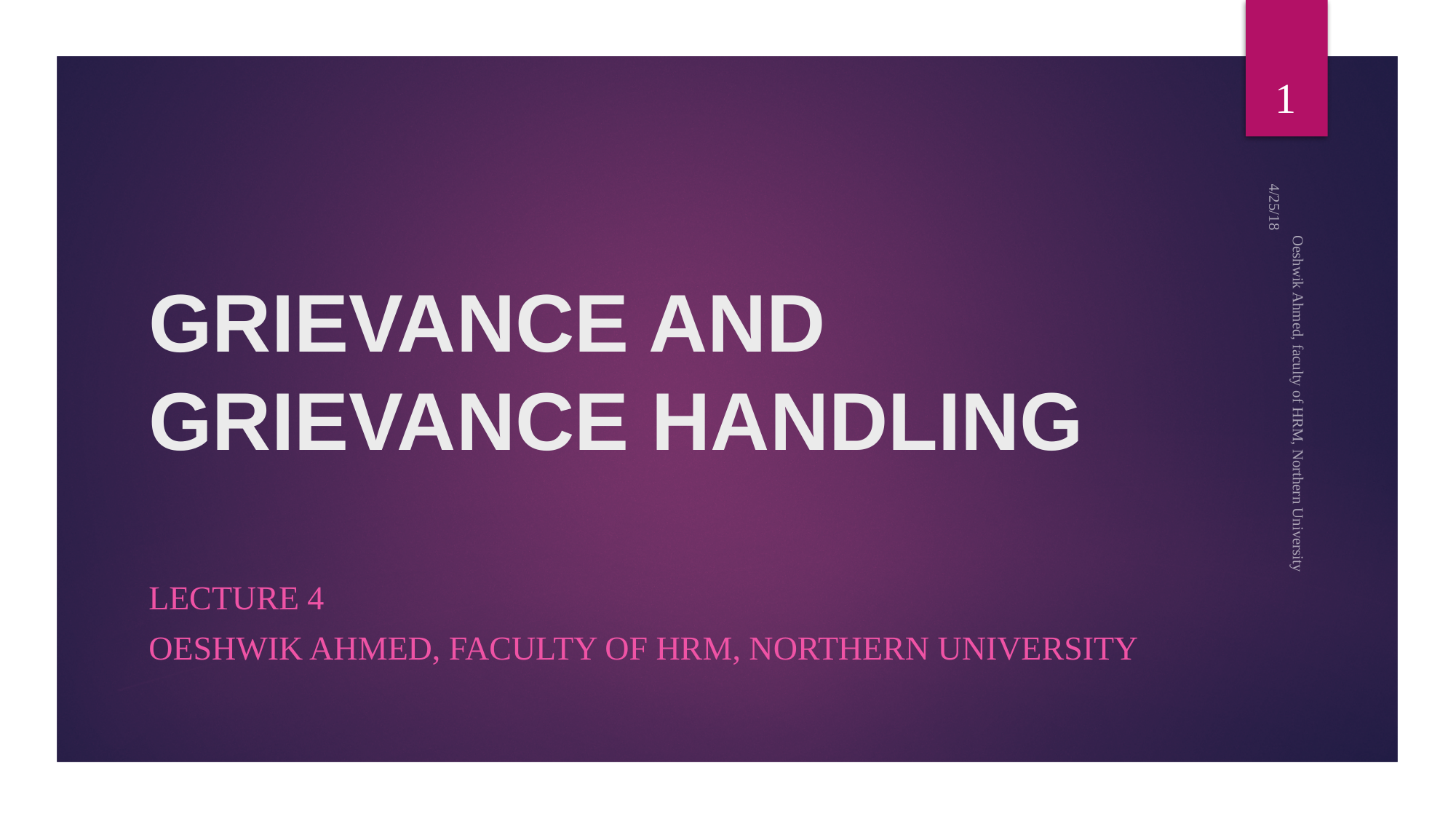

1
4/25/18
# GRIEVANCE AND GRIEVANCE HANDLING
Oeshwik Ahmed, faculty of HRM, Northern University

Lecture 4
Oeshwik Ahmed, faculty of HRM, Northern University